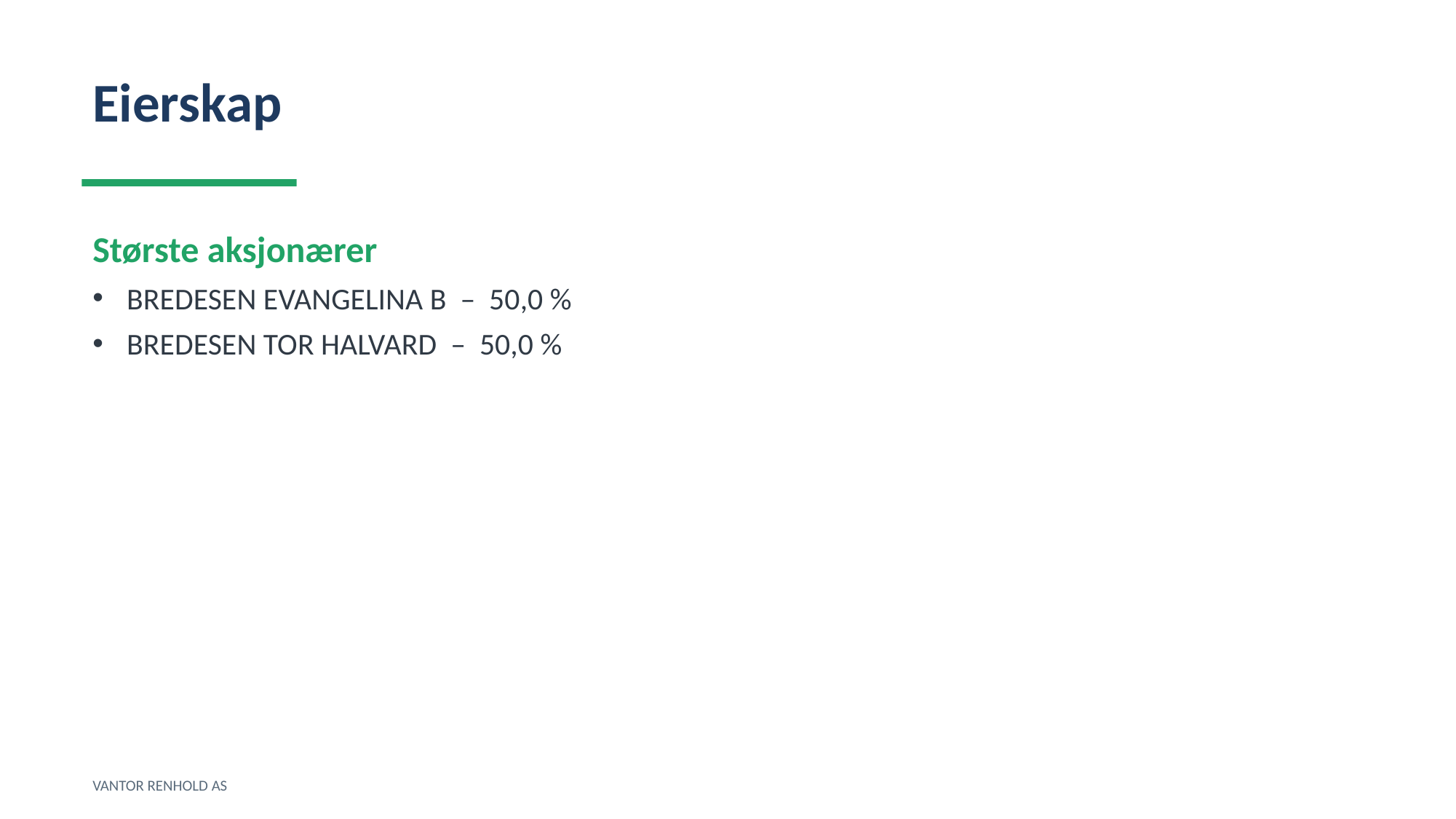

Eierskap

Største aksjonærer
BREDESEN EVANGELINA B  –  50,0 %
BREDESEN TOR HALVARD  –  50,0 %
VANTOR RENHOLD AS